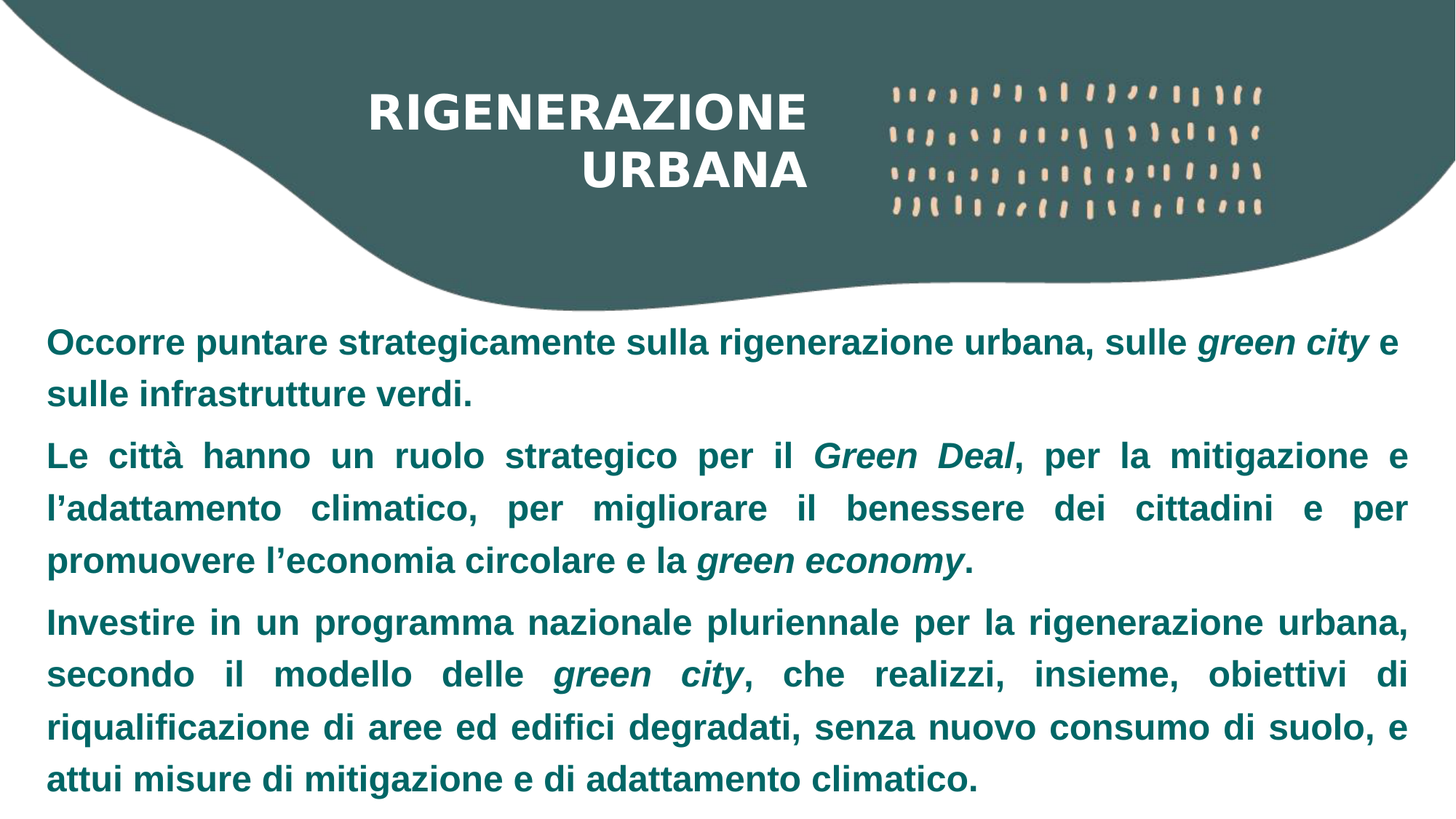

RIGENERAZIONE URBANA
Occorre puntare strategicamente sulla rigenerazione urbana, sulle green city e sulle infrastrutture verdi.
Le città hanno un ruolo strategico per il Green Deal, per la mitigazione e l’adattamento climatico, per migliorare il benessere dei cittadini e per promuovere l’economia circolare e la green economy.
Investire in un programma nazionale pluriennale per la rigenerazione urbana, secondo il modello delle green city, che realizzi, insieme, obiettivi di riqualificazione di aree ed edifici degradati, senza nuovo consumo di suolo, e attui misure di mitigazione e di adattamento climatico.